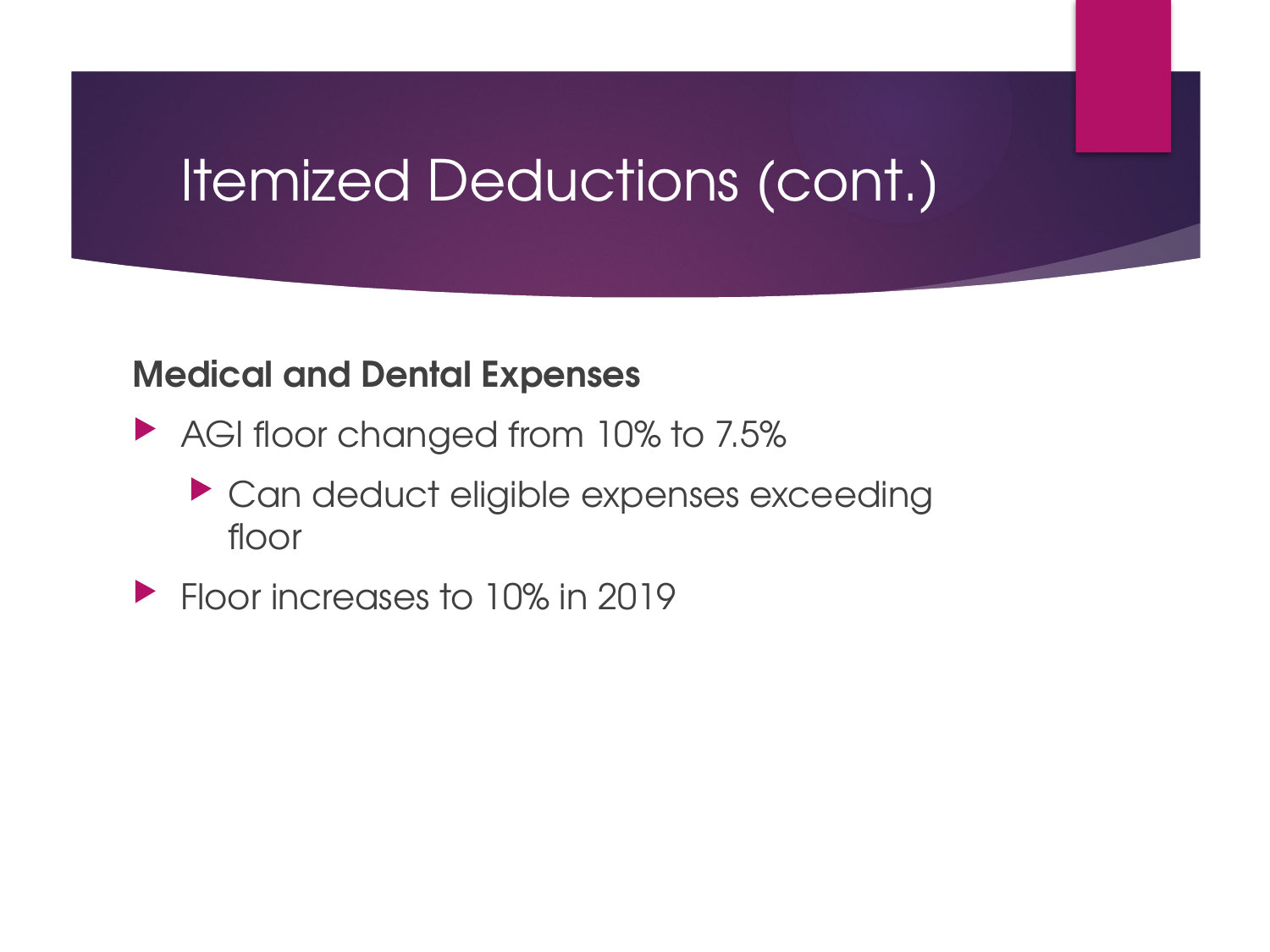

# Itemized Deductions (cont.)
Medical and Dental Expenses
AGI floor changed from 10% to 7.5%
Can deduct eligible expenses exceeding floor
Floor increases to 10% in 2019